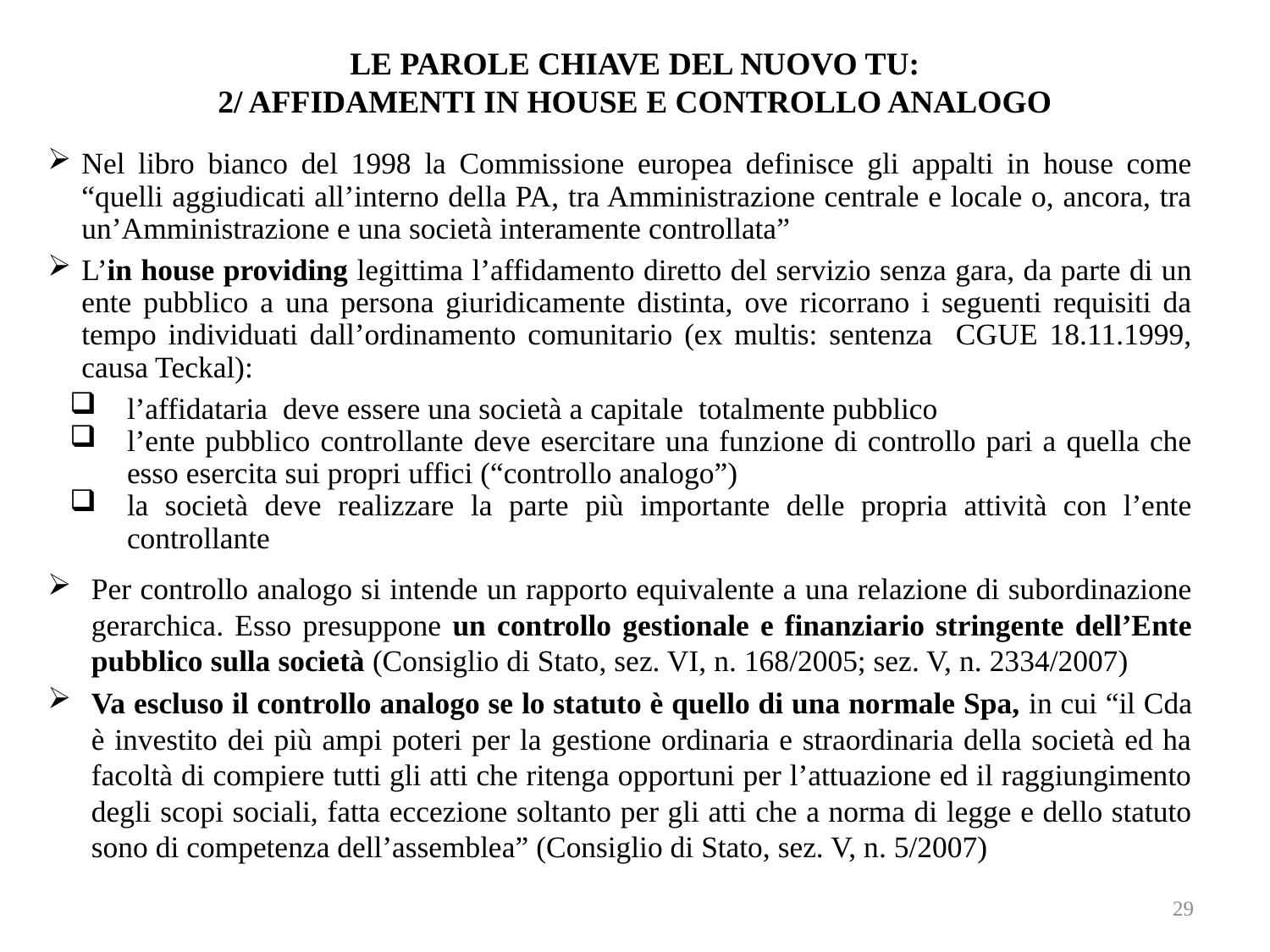

# LE PAROLE CHIAVE DEL NUOVO TU: 2/ AFFIDAMENTI IN HOUSE E CONTROLLO ANALOGO
Nel libro bianco del 1998 la Commissione europea definisce gli appalti in house come “quelli aggiudicati all’interno della PA, tra Amministrazione centrale e locale o, ancora, tra un’Amministrazione e una società interamente controllata”
L’in house providing legittima l’affidamento diretto del servizio senza gara, da parte di un ente pubblico a una persona giuridicamente distinta, ove ricorrano i seguenti requisiti da tempo individuati dall’ordinamento comunitario (ex multis: sentenza  CGUE 18.11.1999, causa Teckal):
l’affidataria  deve essere una società a capitale  totalmente pubblico
l’ente pubblico controllante deve esercitare una funzione di controllo pari a quella che esso esercita sui propri uffici (“controllo analogo”)
la società deve realizzare la parte più importante delle propria attività con l’ente controllante
Per controllo analogo si intende un rapporto equivalente a una relazione di subordinazione gerarchica. Esso presuppone un controllo gestionale e finanziario stringente dell’Ente pubblico sulla società (Consiglio di Stato, sez. VI, n. 168/2005; sez. V, n. 2334/2007)
Va escluso il controllo analogo se lo statuto è quello di una normale Spa, in cui “il Cda è investito dei più ampi poteri per la gestione ordinaria e straordinaria della società ed ha facoltà di compiere tutti gli atti che ritenga opportuni per l’attuazione ed il raggiungimento degli scopi sociali, fatta eccezione soltanto per gli atti che a norma di legge e dello statuto sono di competenza dell’assemblea” (Consiglio di Stato, sez. V, n. 5/2007)
29